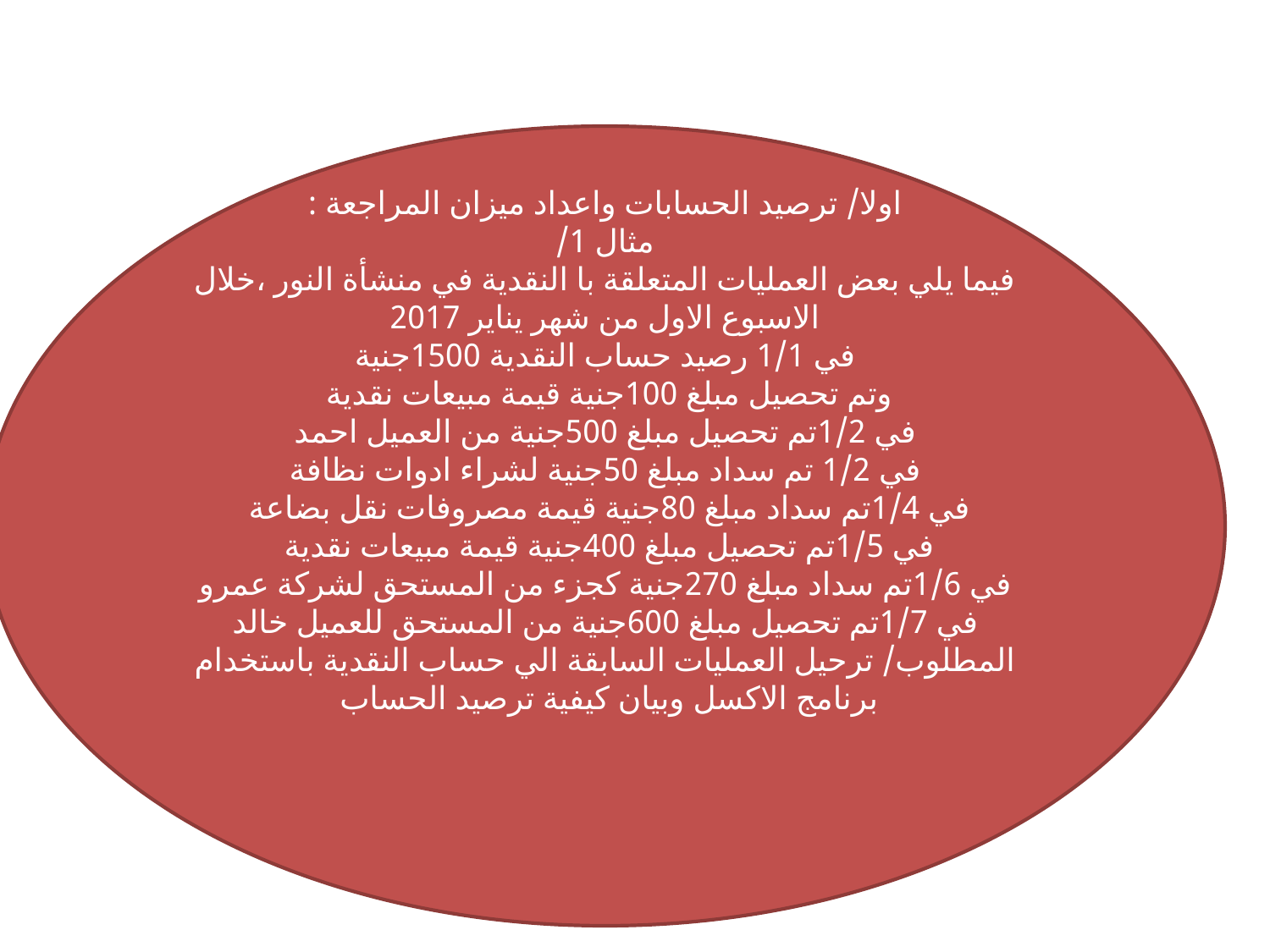

#
اولا/ ترصيد الحسابات واعداد ميزان المراجعة :
مثال 1/
فيما يلي بعض العمليات المتعلقة با النقدية في منشأة النور ،خلال الاسبوع الاول من شهر يناير 2017
في 1/1 رصيد حساب النقدية 1500جنية
وتم تحصيل مبلغ 100جنية قيمة مبيعات نقدية
في 1/2تم تحصيل مبلغ 500جنية من العميل احمد
في 1/2 تم سداد مبلغ 50جنية لشراء ادوات نظافة
في 1/4تم سداد مبلغ 80جنية قيمة مصروفات نقل بضاعة
في 1/5تم تحصيل مبلغ 400جنية قيمة مبيعات نقدية
في 1/6تم سداد مبلغ 270جنية كجزء من المستحق لشركة عمرو
في 1/7تم تحصيل مبلغ 600جنية من المستحق للعميل خالد
المطلوب/ ترحيل العمليات السابقة الي حساب النقدية باستخدام برنامج الاكسل وبيان كيفية ترصيد الحساب